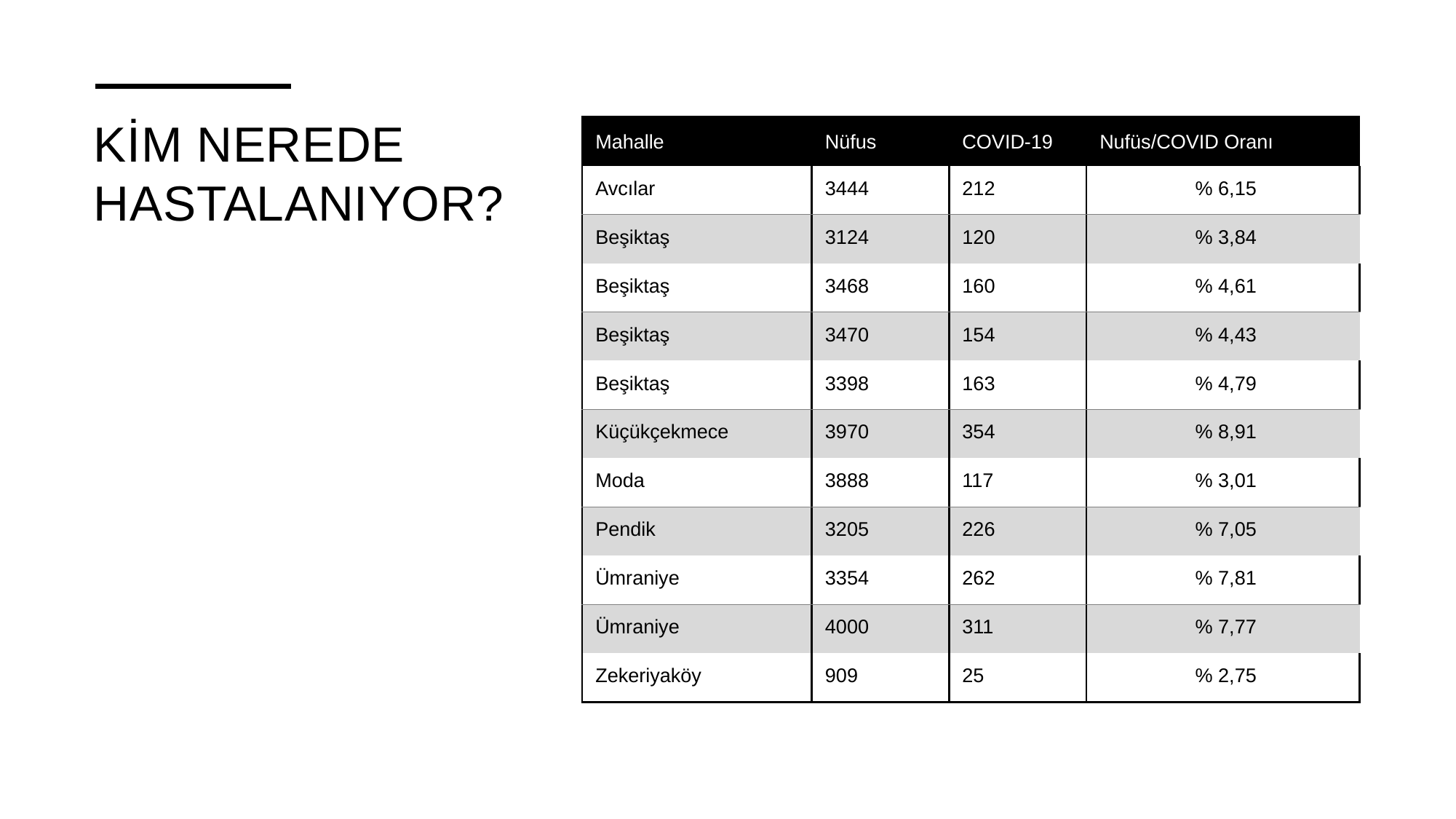

# Kim nerede  hastalanıyor?
| Mahalle | Nüfus | COVID-19 | Nufüs/COVID Oranı |
| --- | --- | --- | --- |
| Avcılar | 3444 | 212 | % 6,15 |
| Beşiktaş | 3124 | 120 | % 3,84 |
| Beşiktaş | 3468 | 160 | % 4,61 |
| Beşiktaş | 3470 | 154 | % 4,43 |
| Beşiktaş | 3398 | 163 | % 4,79 |
| Küçükçekmece | 3970 | 354 | % 8,91 |
| Moda | 3888 | 117 | % 3,01 |
| Pendik | 3205 | 226 | % 7,05 |
| Ümraniye | 3354 | 262 | % 7,81 |
| Ümraniye | 4000 | 311 | % 7,77 |
| Zekeriyaköy | 909 | 25 | % 2,75 |